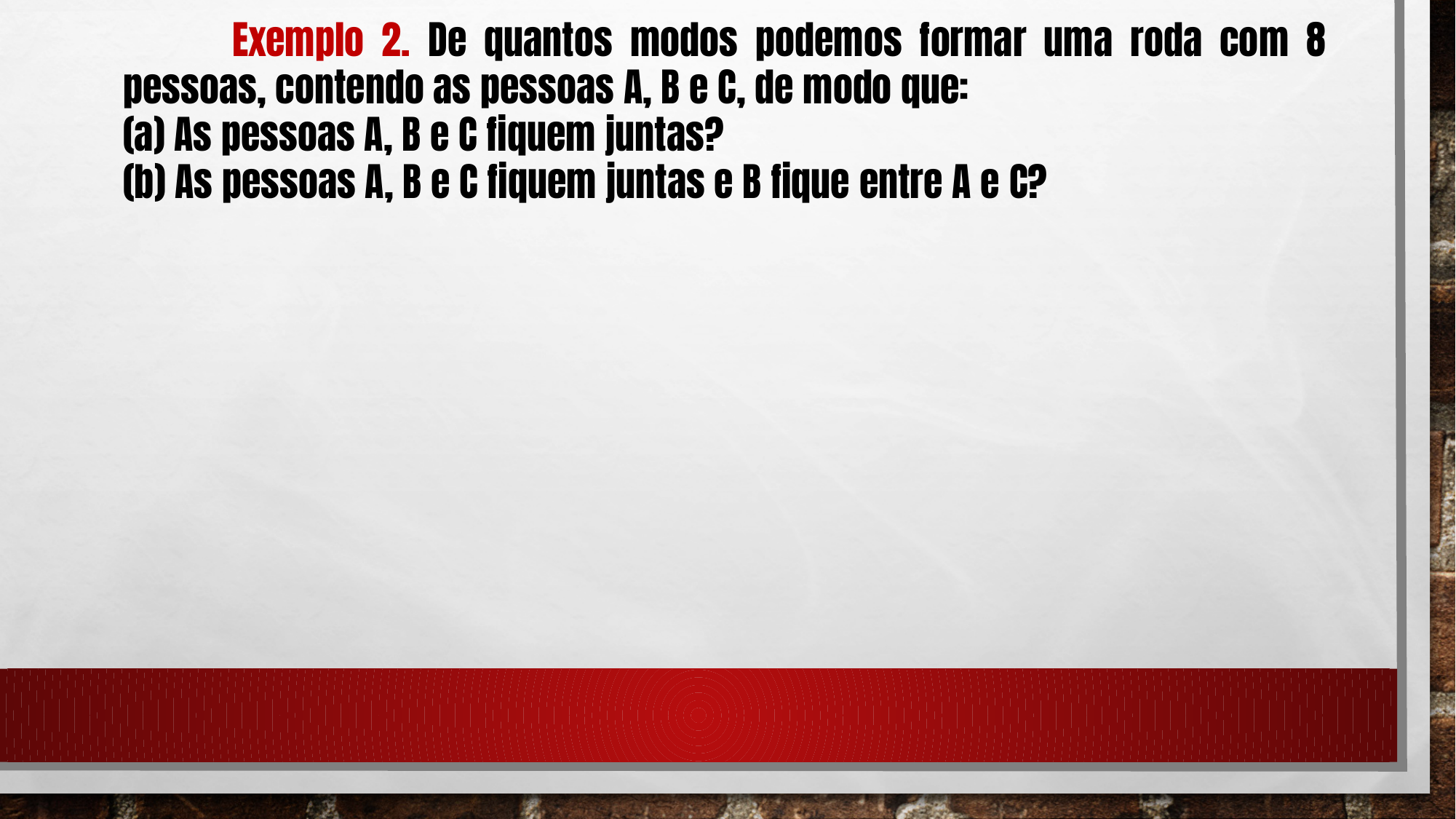

Exemplo 2. De quantos modos podemos formar uma roda com 8 pessoas, contendo as pessoas A, B e C, de modo que:
(a) As pessoas A, B e C fiquem juntas?
(b) As pessoas A, B e C fiquem juntas e B fique entre A e C?